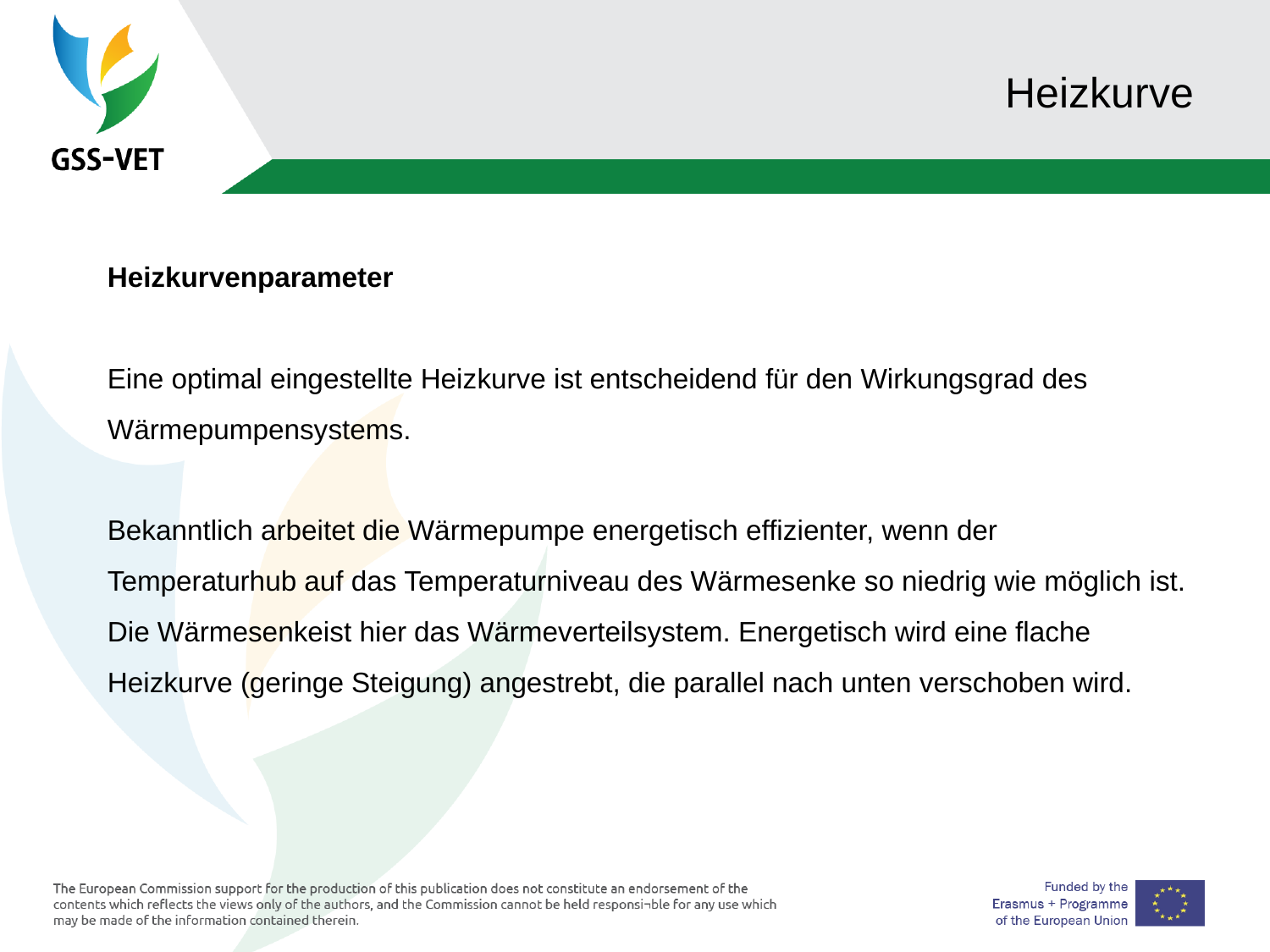

# Heizkurve
Heizkurvenparameter

Eine optimal eingestellte Heizkurve ist entscheidend für den Wirkungsgrad des Wärmepumpensystems.

Bekanntlich arbeitet die Wärmepumpe energetisch effizienter, wenn der Temperaturhub auf das Temperaturniveau des Wärmesenke so niedrig wie möglich ist.
Die Wärmesenkeist hier das Wärmeverteilsystem. Energetisch wird eine flache Heizkurve (geringe Steigung) angestrebt, die parallel nach unten verschoben wird.